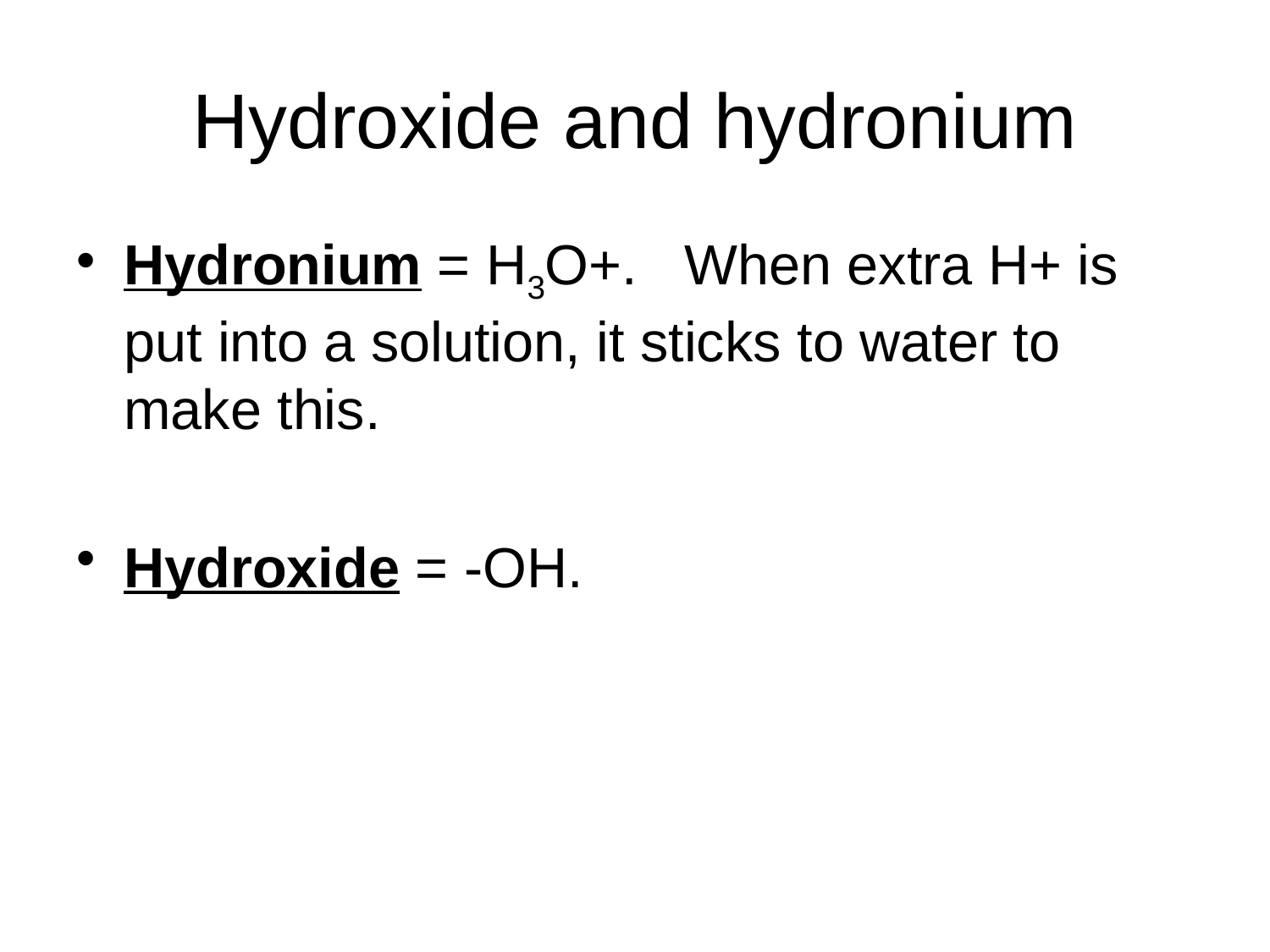

# Hydroxide and hydronium
Hydronium = H3O+.   When extra H+ is put into a solution, it sticks to water to make this.

Hydroxide = -OH.